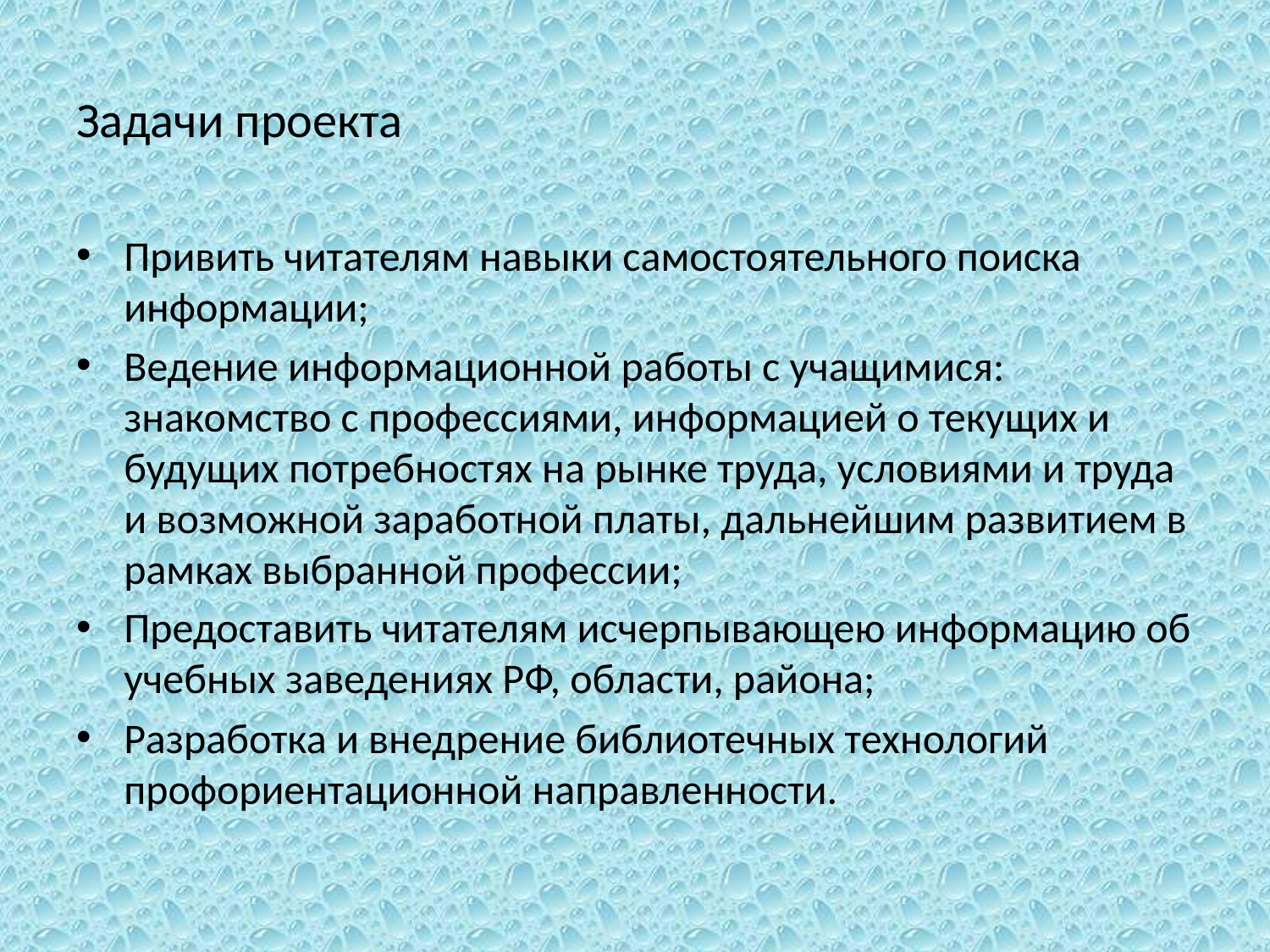

# Задачи проекта
Привить читателям навыки самостоятельного поиска информации;
Ведение информационной работы с учащимися: знакомство с профессиями, информацией о текущих и будущих потребностях на рынке труда, условиями и труда и возможной заработной платы, дальнейшим развитием в рамках выбранной профессии;
Предоставить читателям исчерпывающею информацию об учебных заведениях РФ, области, района;
Разработка и внедрение библиотечных технологий профориентационной направленности.